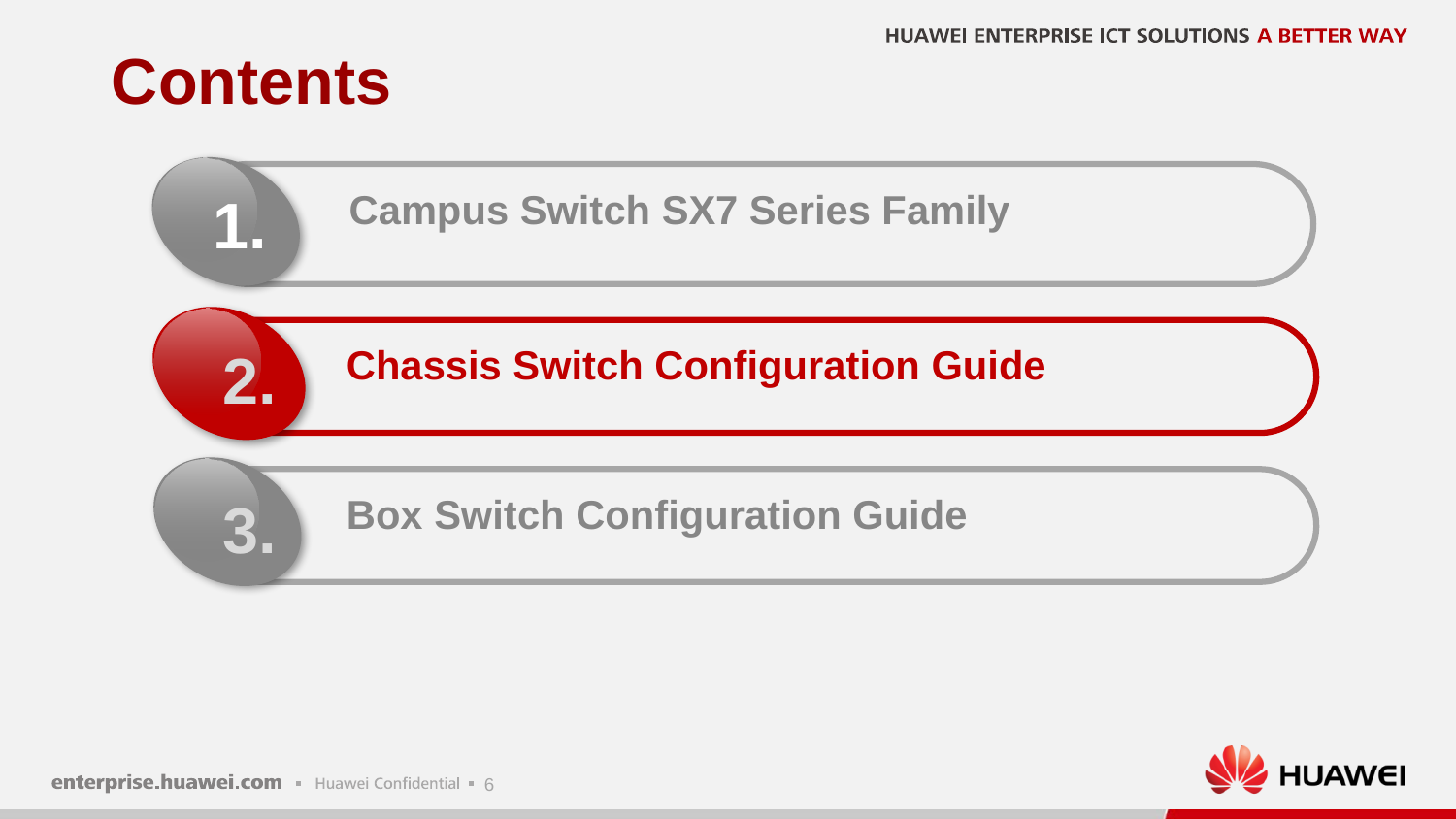

# Contents

1.
Campus Switch SX7 Series Family

2.
Chassis Switch Configuration Guide

3.
Box Switch Configuration Guide